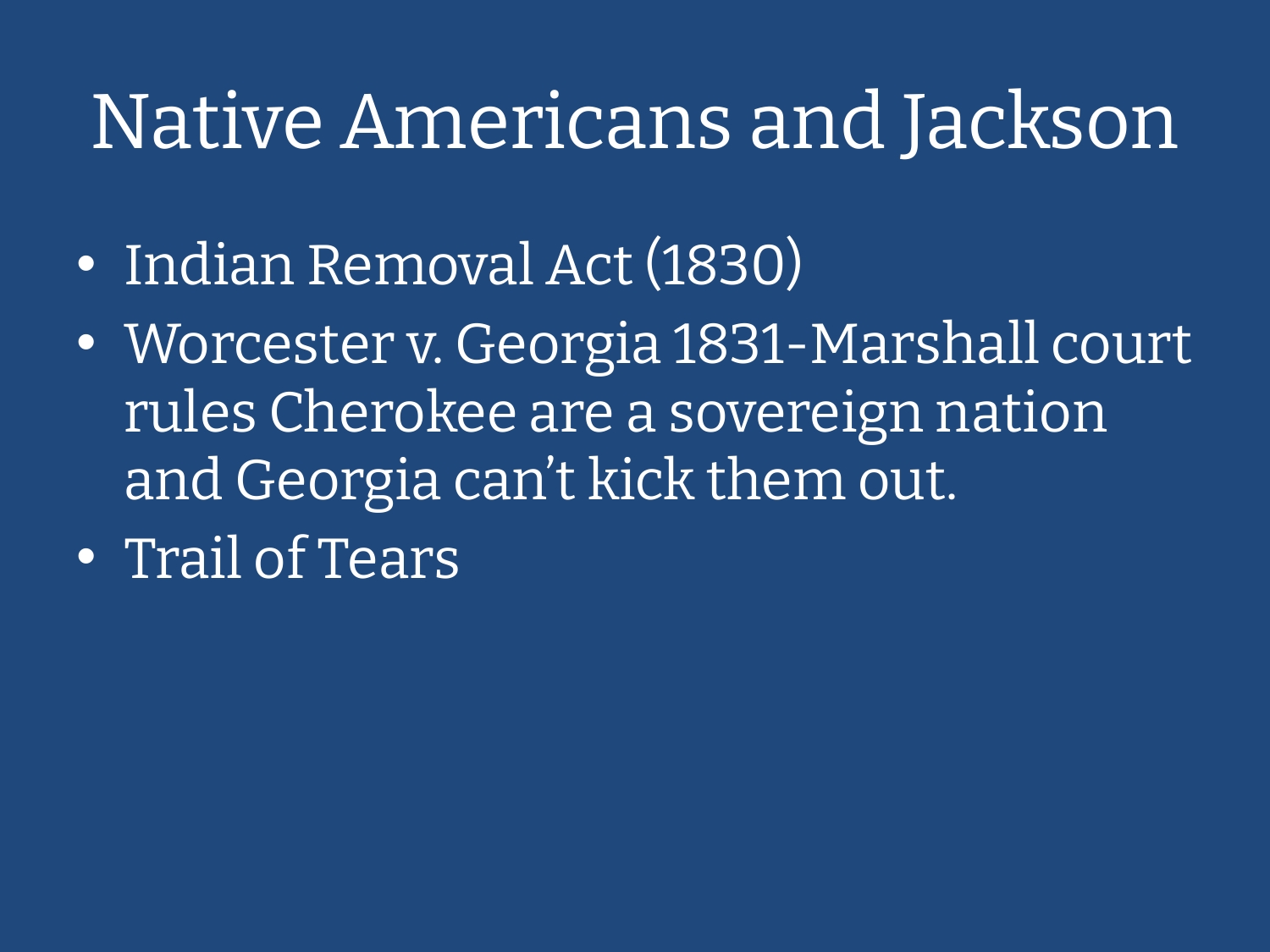

# Native Americans and Jackson
Indian Removal Act (1830)
Worcester v. Georgia 1831-Marshall court rules Cherokee are a sovereign nation and Georgia can’t kick them out.
Trail of Tears